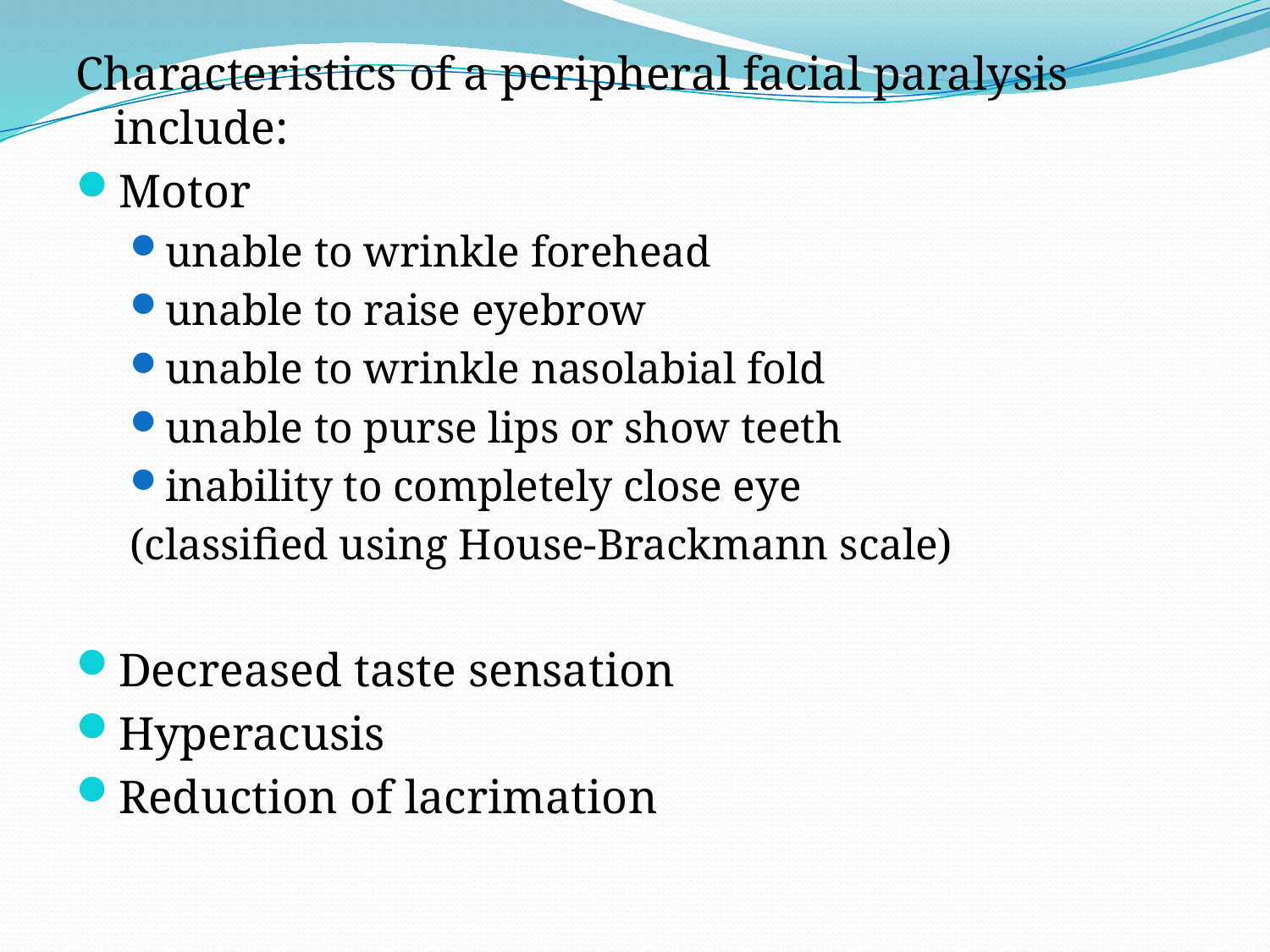

Characteristics of a peripheral facial paralysis include:
Motor
unable to wrinkle forehead
unable to raise eyebrow
unable to wrinkle nasolabial fold
unable to purse lips or show teeth
inability to completely close eye
(classified using House-Brackmann scale)

Decreased taste sensation
Hyperacusis
Reduction of lacrimation
#